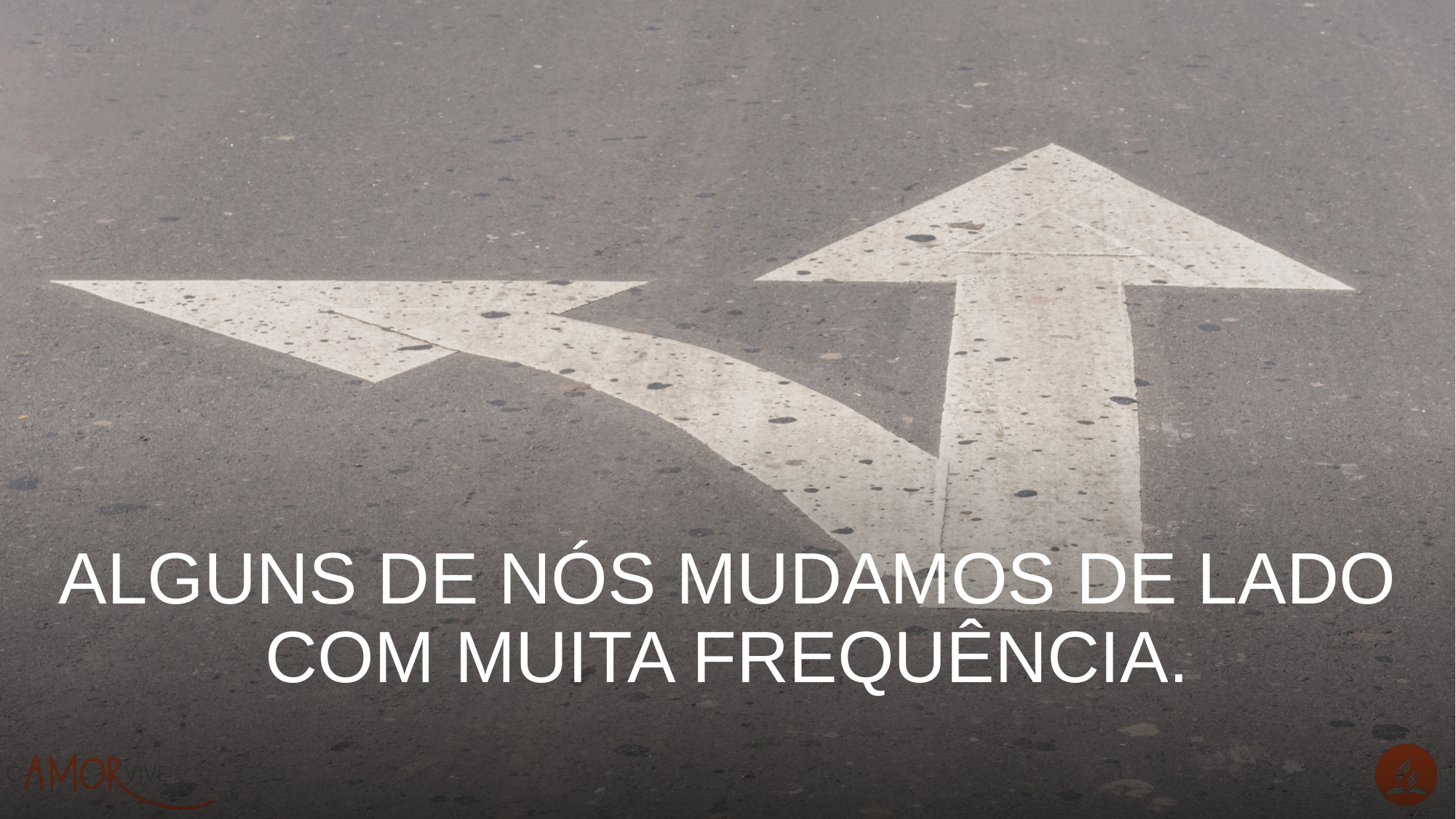

Alguns de nós mudamos de lado com muita frequência.